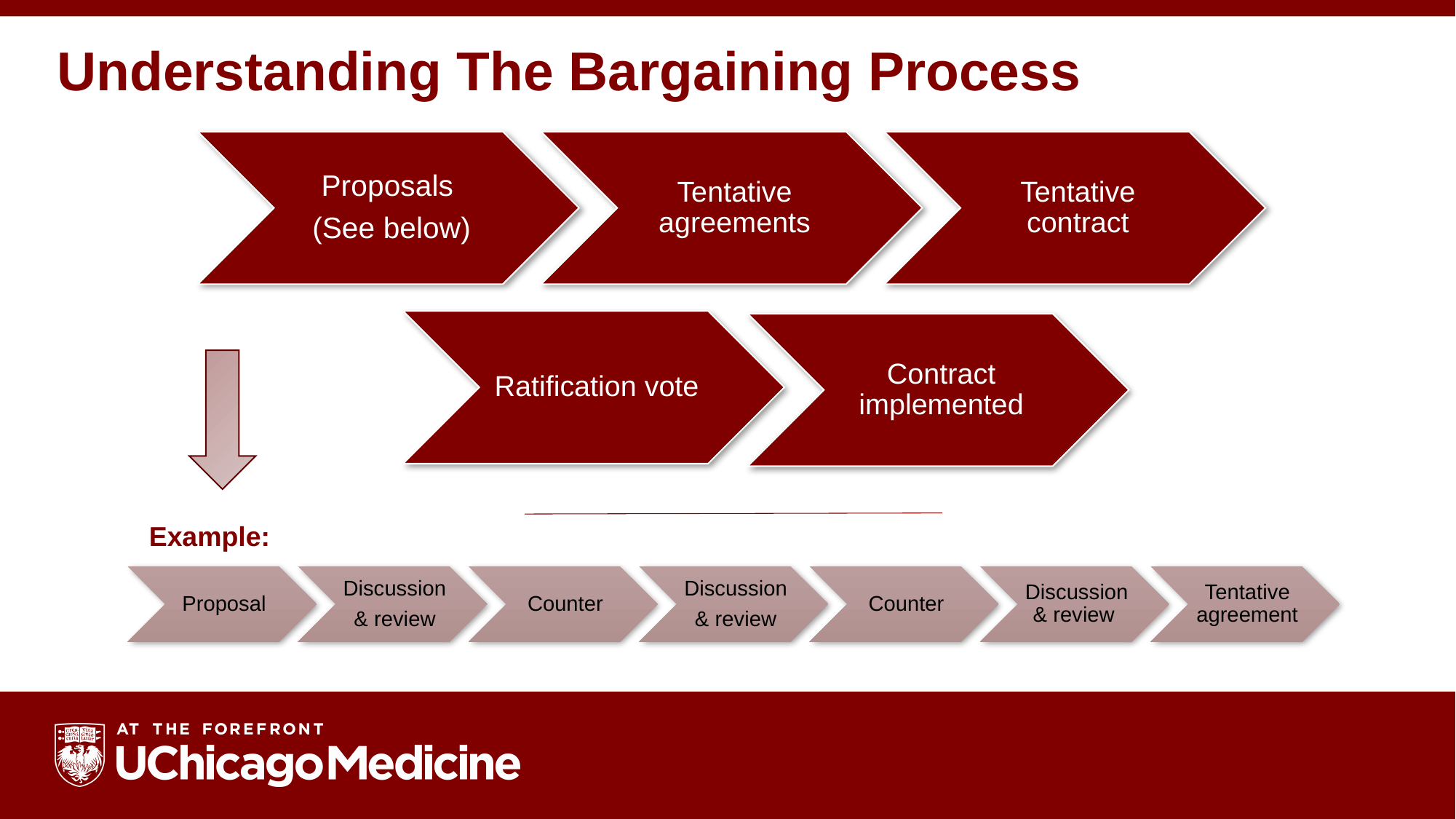

Proposals
(See below)
Tentative agreements
Tentative contract
Ratification vote
Contract implemented
# Understanding The Bargaining Process

Proposal
Discussion
& review
Counter
Discussion
& review
Counter
Discussion & review
Tentative agreement
Example: